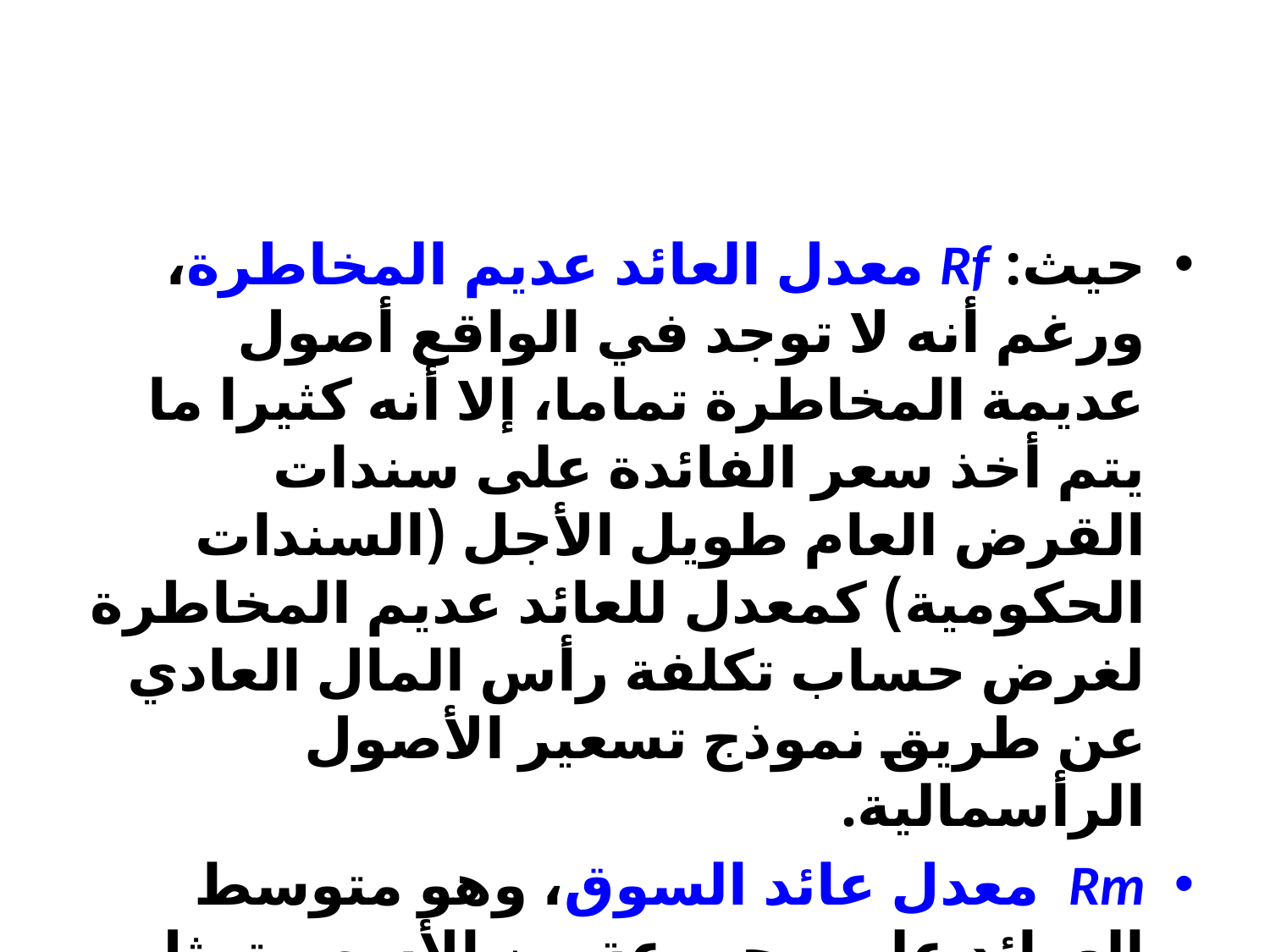

#
حيث: Rf معدل العائد عديم المخاطرة، ورغم أنه لا توجد في الواقع أصول عديمة المخاطرة تماما، إلا أنه كثيرا ما يتم أخذ سعر الفائدة على سندات القرض العام طويل الأجل (السندات الحكومية) كمعدل للعائد عديم المخاطرة لغرض حساب تكلفة رأس المال العادي عن طريق نموذج تسعير الأصول الرأسمالية.
Rm  معدل عائد السوق، وهو متوسط العوائد على مجموعة من الأسهم تمثل إجمالي السوق على مدى فترة زمنية عادية (أي لا تكون فيها القيم مرتفعة أو منخفضة لأسباب عرضية).